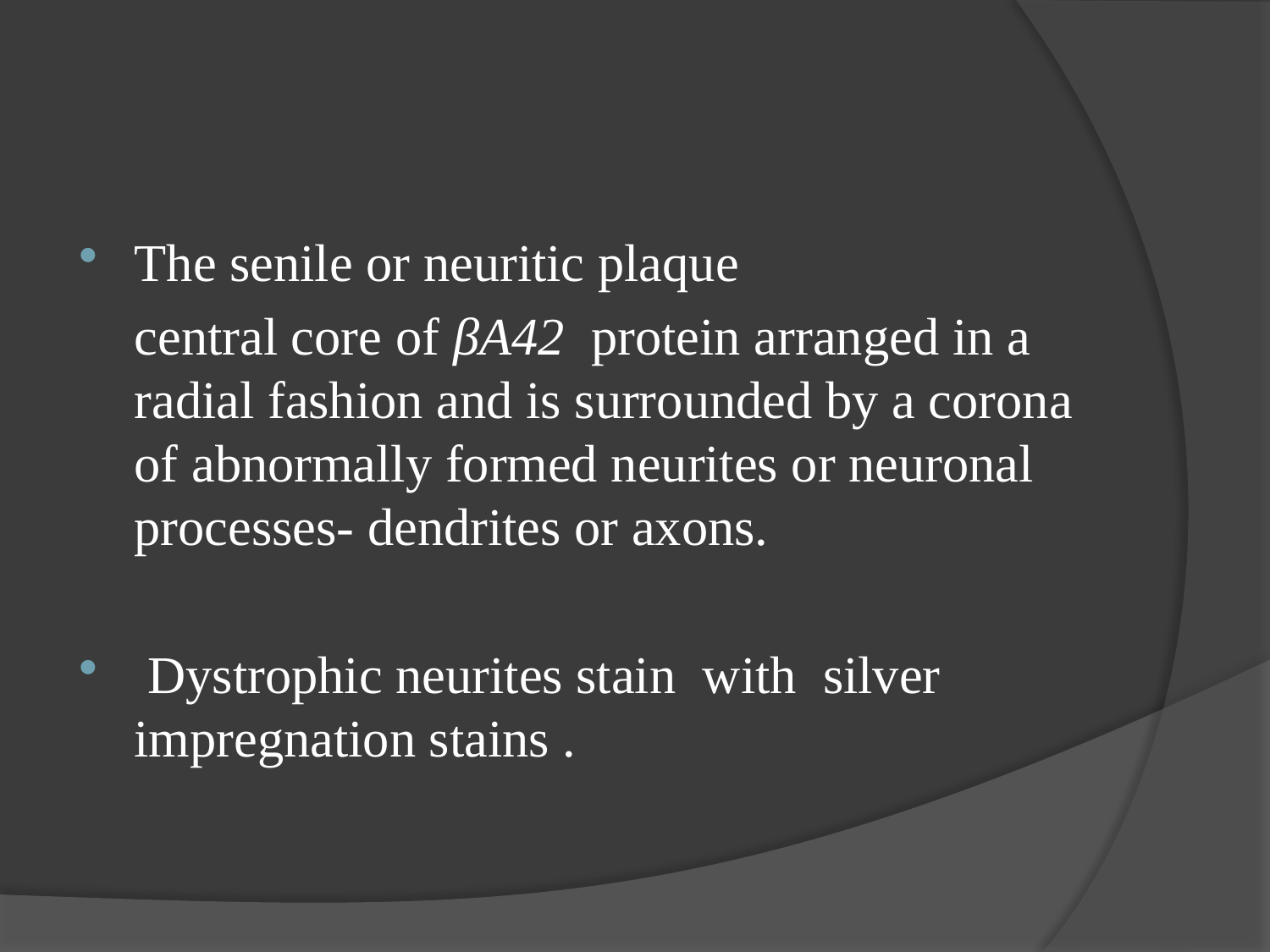

#
The senile or neuritic plaque
    central core of βA42  protein arranged in a radial fashion and is surrounded by a corona of abnormally formed neurites or neuronal processes- dendrites or axons.

 Dystrophic neurites stain  with  silver impregnation stains .